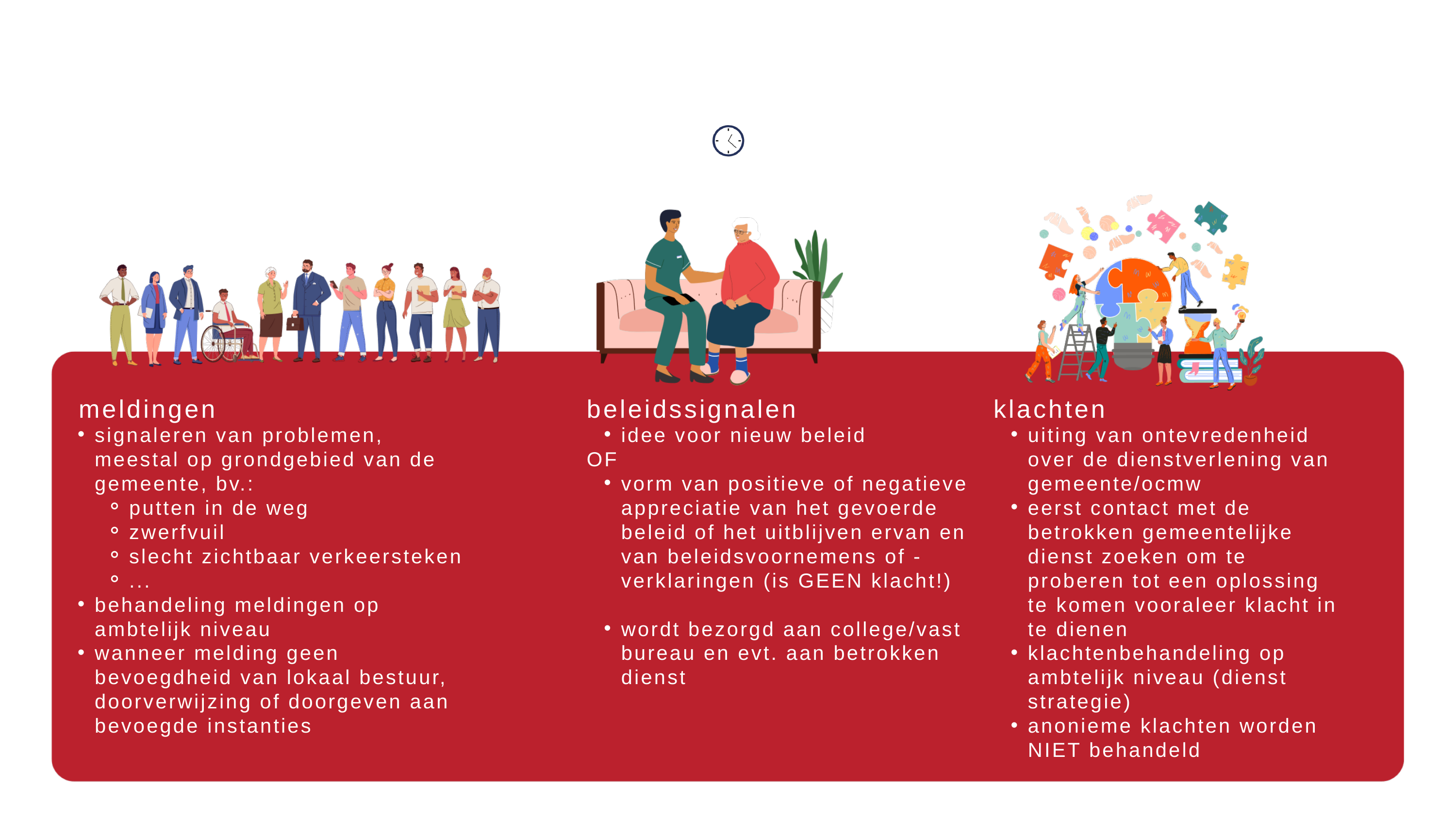

meldingen
beleidssignalen
klachten

signaleren van problemen, meestal op grondgebied van de gemeente, bv.:
putten in de weg
zwerfvuil
slecht zichtbaar verkeersteken
...
behandeling meldingen op ambtelijk niveau
wanneer melding geen bevoegdheid van lokaal bestuur, doorverwijzing of doorgeven aan bevoegde instanties
idee voor nieuw beleid
OF
vorm van positieve of negatieve appreciatie van het gevoerde beleid of het uitblijven ervan en van beleidsvoornemens of -verklaringen (is GEEN klacht!)

wordt bezorgd aan college/vast bureau en evt. aan betrokken dienst

uiting van ontevredenheid over de dienstverlening van gemeente/ocmw
eerst contact met de betrokken gemeentelijke dienst zoeken om te proberen tot een oplossing te komen vooraleer klacht in te dienen
klachtenbehandeling op ambtelijk niveau (dienst strategie)
anonieme klachten worden NIET behandeld